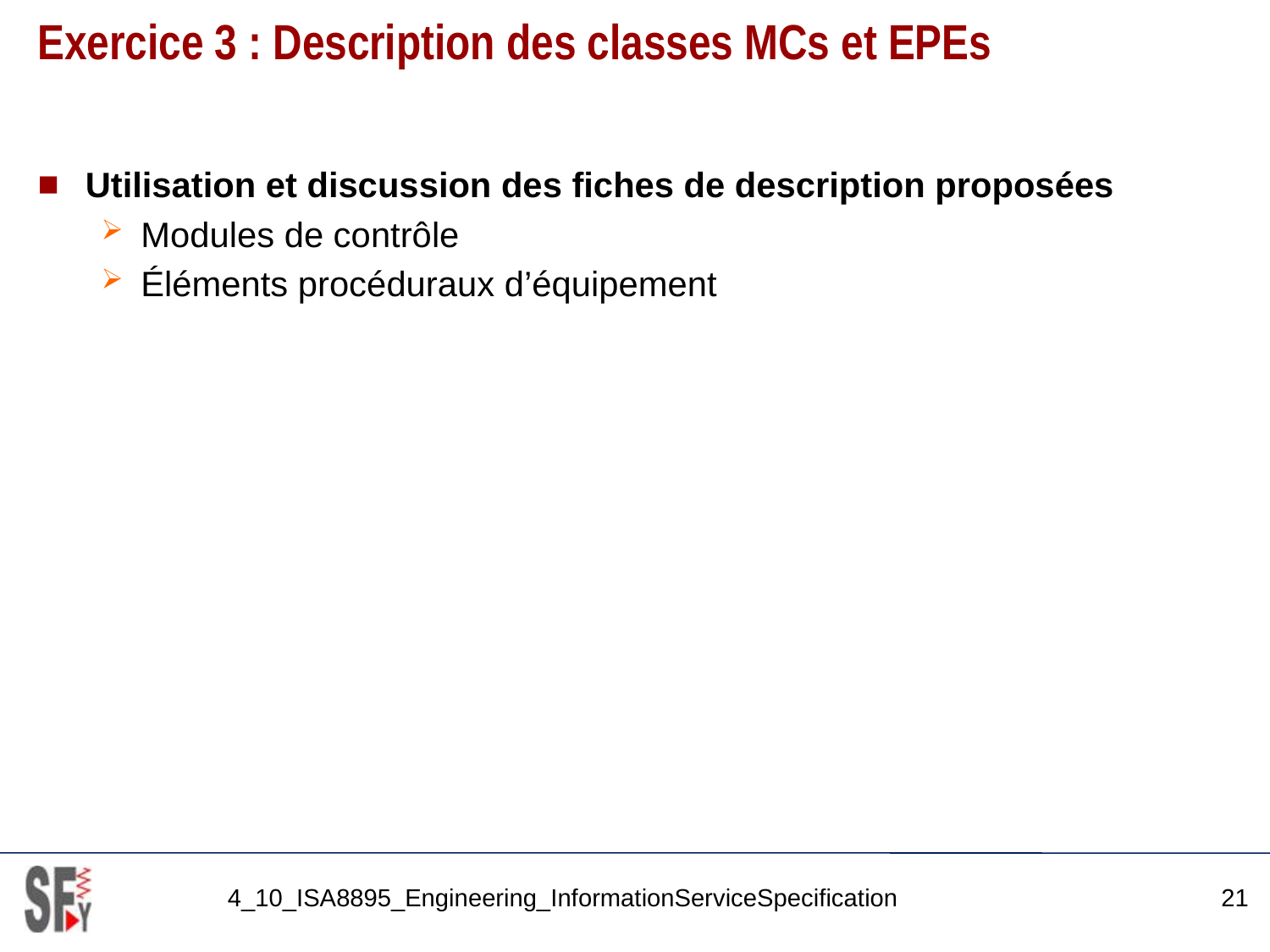

# Exercice 3 : Description des classes MCs et EPEs
Utilisation et discussion des fiches de description proposées
Modules de contrôle
Éléments procéduraux d’équipement

4_10_ISA8895_Engineering_InformationServiceSpecification
21